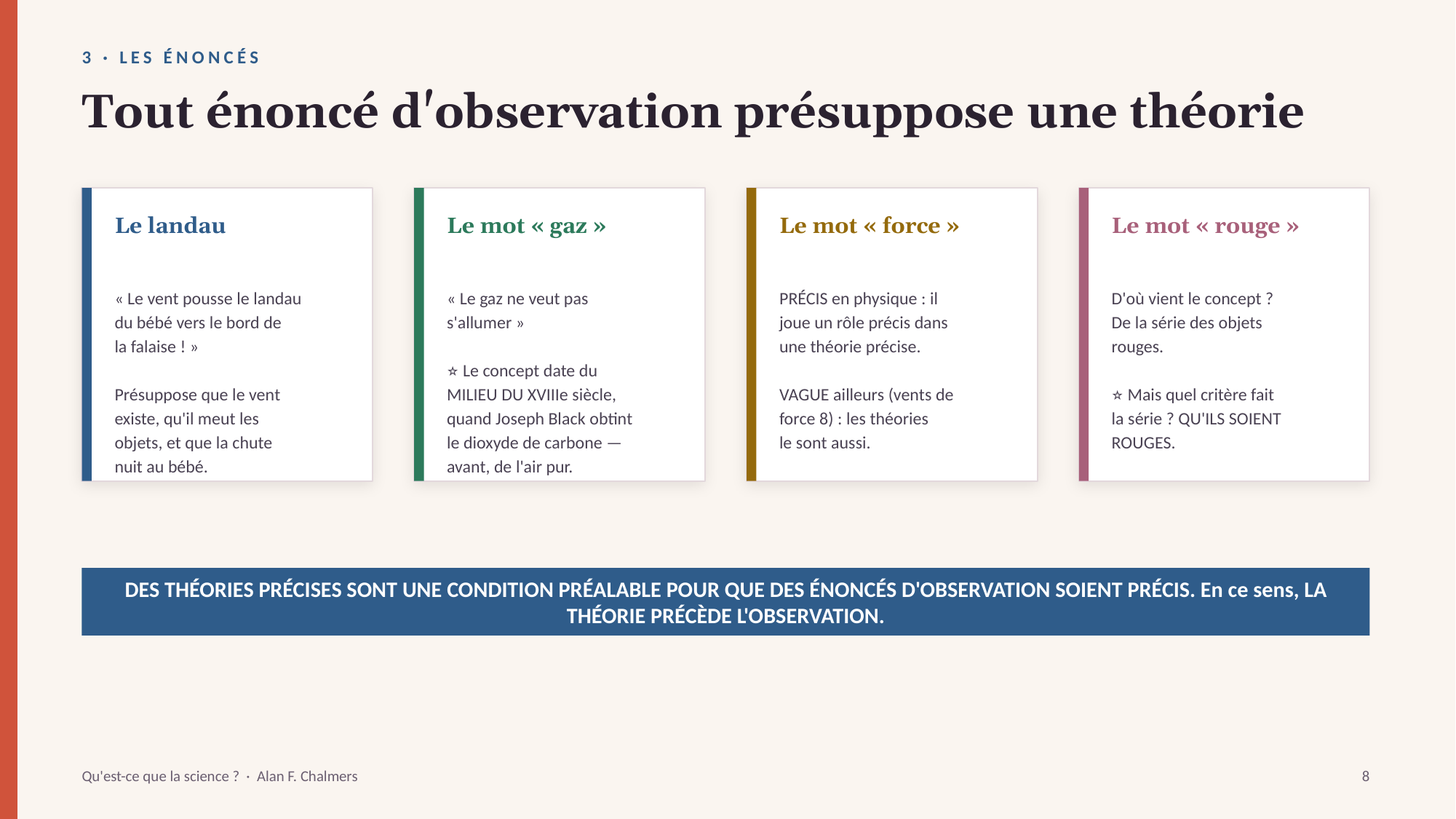

3 · LES ÉNONCÉS
Tout énoncé d'observation présuppose une théorie

Le landau
Le mot « gaz »
Le mot « force »
Le mot « rouge »
« Le vent pousse le landau
du bébé vers le bord de
la falaise ! »

Présuppose que le vent
existe, qu'il meut les
objets, et que la chute
nuit au bébé.
« Le gaz ne veut pas
s'allumer »

⭐ Le concept date du
MILIEU DU XVIIIe siècle,
quand Joseph Black obtint
le dioxyde de carbone —
avant, de l'air pur.
PRÉCIS en physique : il
joue un rôle précis dans
une théorie précise.

VAGUE ailleurs (vents de
force 8) : les théories
le sont aussi.
D'où vient le concept ?
De la série des objets
rouges.

⭐ Mais quel critère fait
la série ? QU'ILS SOIENT
ROUGES.

DES THÉORIES PRÉCISES SONT UNE CONDITION PRÉALABLE POUR QUE DES ÉNONCÉS D'OBSERVATION SOIENT PRÉCIS. En ce sens, LA THÉORIE PRÉCÈDE L'OBSERVATION.
Qu'est-ce que la science ?  ·  Alan F. Chalmers
8